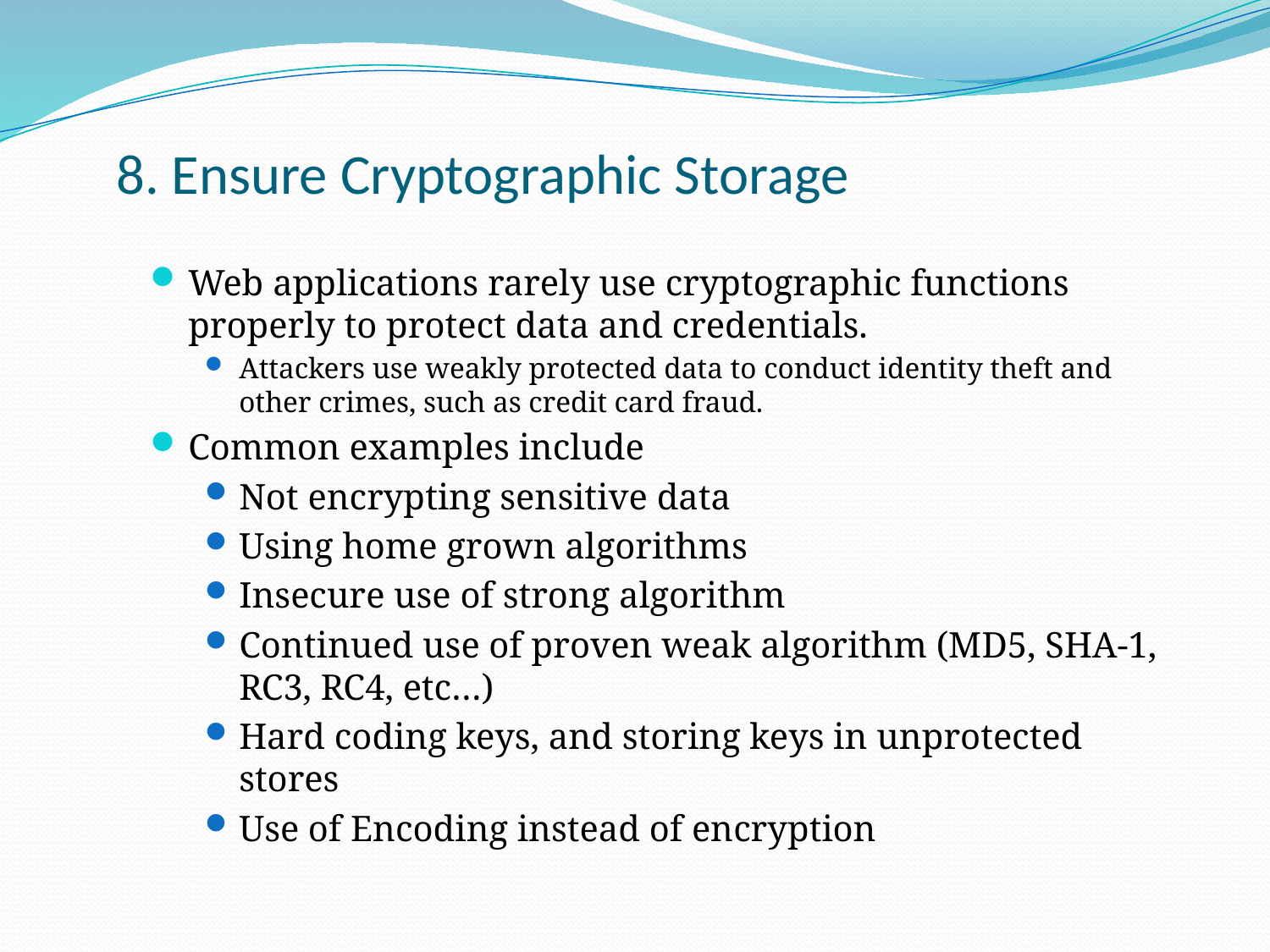

# 8. Ensure Cryptographic Storage
Web applications rarely use cryptographic functions properly to protect data and credentials.
Attackers use weakly protected data to conduct identity theft and other crimes, such as credit card fraud.
Common examples include
Not encrypting sensitive data
Using home grown algorithms
Insecure use of strong algorithm
Continued use of proven weak algorithm (MD5, SHA-1, RC3, RC4, etc…)
Hard coding keys, and storing keys in unprotected stores
Use of Encoding instead of encryption